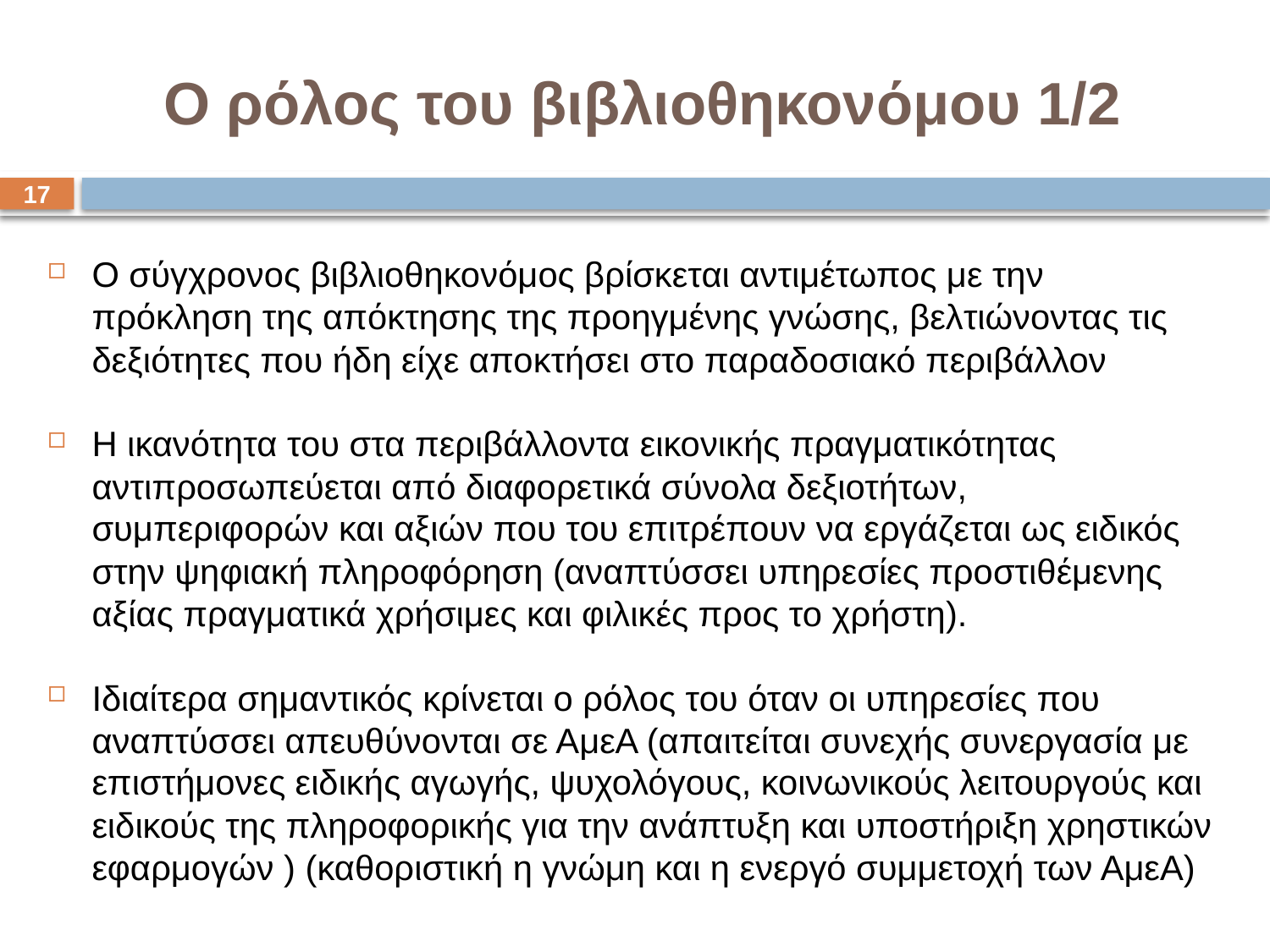

# Ο ρόλος του βιβλιοθηκονόμου 1/2
17
Ο σύγχρονος βιβλιοθηκονόμος βρίσκεται αντιμέτωπος με την πρόκληση της απόκτησης της προηγμένης γνώσης, βελτιώνοντας τις δεξιότητες που ήδη είχε αποκτήσει στο παραδοσιακό περιβάλλον

Η ικανότητα του στα περιβάλλοντα εικονικής πραγματικότητας αντιπροσωπεύεται από διαφορετικά σύνολα δεξιοτήτων, συμπεριφορών και αξιών που του επιτρέπουν να εργάζεται ως ειδικός στην ψηφιακή πληροφόρηση (αναπτύσσει υπηρεσίες προστιθέμενης αξίας πραγματικά χρήσιμες και φιλικές προς το χρήστη).

Ιδιαίτερα σημαντικός κρίνεται ο ρόλος του όταν οι υπηρεσίες που αναπτύσσει απευθύνονται σε ΑμεΑ (απαιτείται συνεχής συνεργασία με επιστήμονες ειδικής αγωγής, ψυχολόγους, κοινωνικούς λειτουργούς και ειδικούς της πληροφορικής για την ανάπτυξη και υποστήριξη χρηστικών εφαρμογών ) (καθοριστική η γνώμη και η ενεργό συμμετοχή των ΑμεΑ)